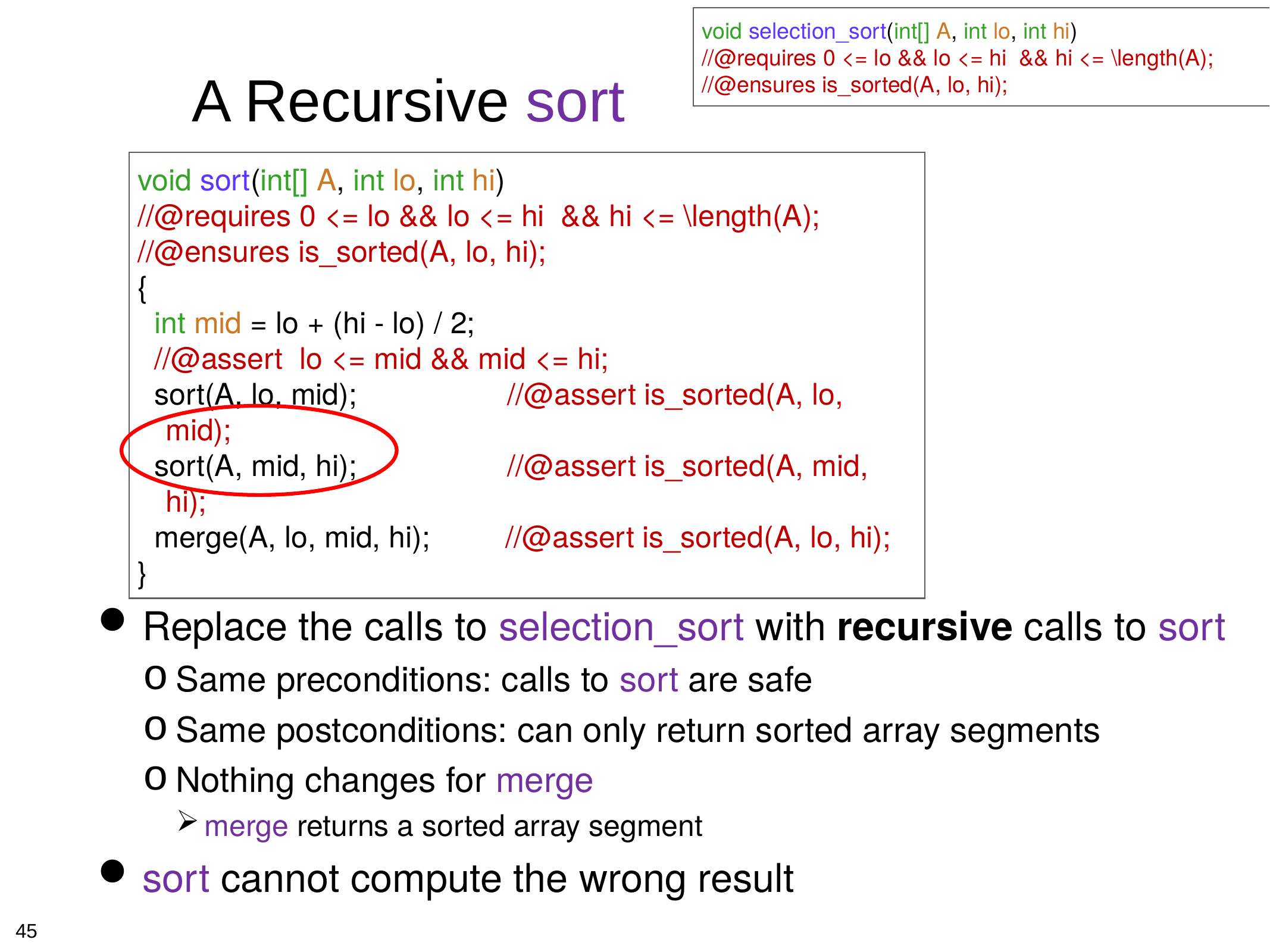

void selection_sort(int[] A, int lo, int hi)
//@requires 0 <= lo && lo <= hi  && hi <= \length(A);
//@ensures is_sorted(A, lo, hi);
# A Recursive sort
void sort(int[] A, int lo, int hi)
//@requires 0 <= lo && lo <= hi  && hi <= \length(A);
//@ensures is_sorted(A, lo, hi);
{
  int mid = lo + (hi - lo) / 2;
  //@assert  lo <= mid && mid <= hi;
  sort(A, lo, mid);                  //@assert is_sorted(A, lo, mid);
  sort(A, mid, hi);                  //@assert is_sorted(A, mid, hi);
  merge(A, lo, mid, hi);         //@assert is_sorted(A, lo, hi);
}

Replace the calls to selection_sort with recursive calls to sort
Same preconditions: calls to sort are safe
Same postconditions: can only return sorted array segments
Nothing changes for merge
merge returns a sorted array segment
sort cannot compute the wrong result

45